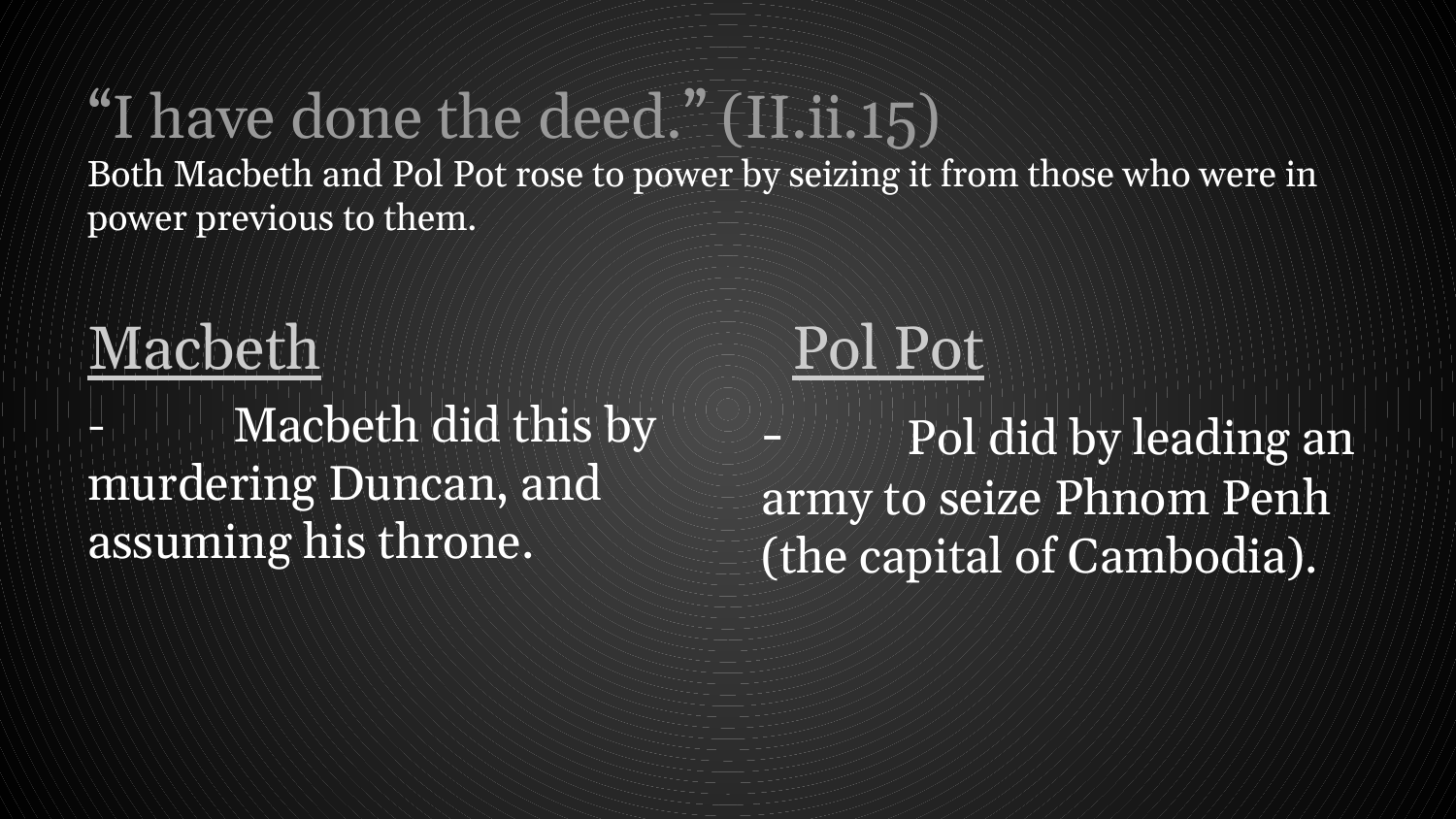

# “I have done the deed.” (II.ii.15)
Both Macbeth and Pol Pot rose to power by seizing it from those who were in power previous to them.
Macbeth
-	Macbeth did this by murdering Duncan, and assuming his throne.
Pol Pot
-	Pol did by leading an army to seize Phnom Penh (the capital of Cambodia).